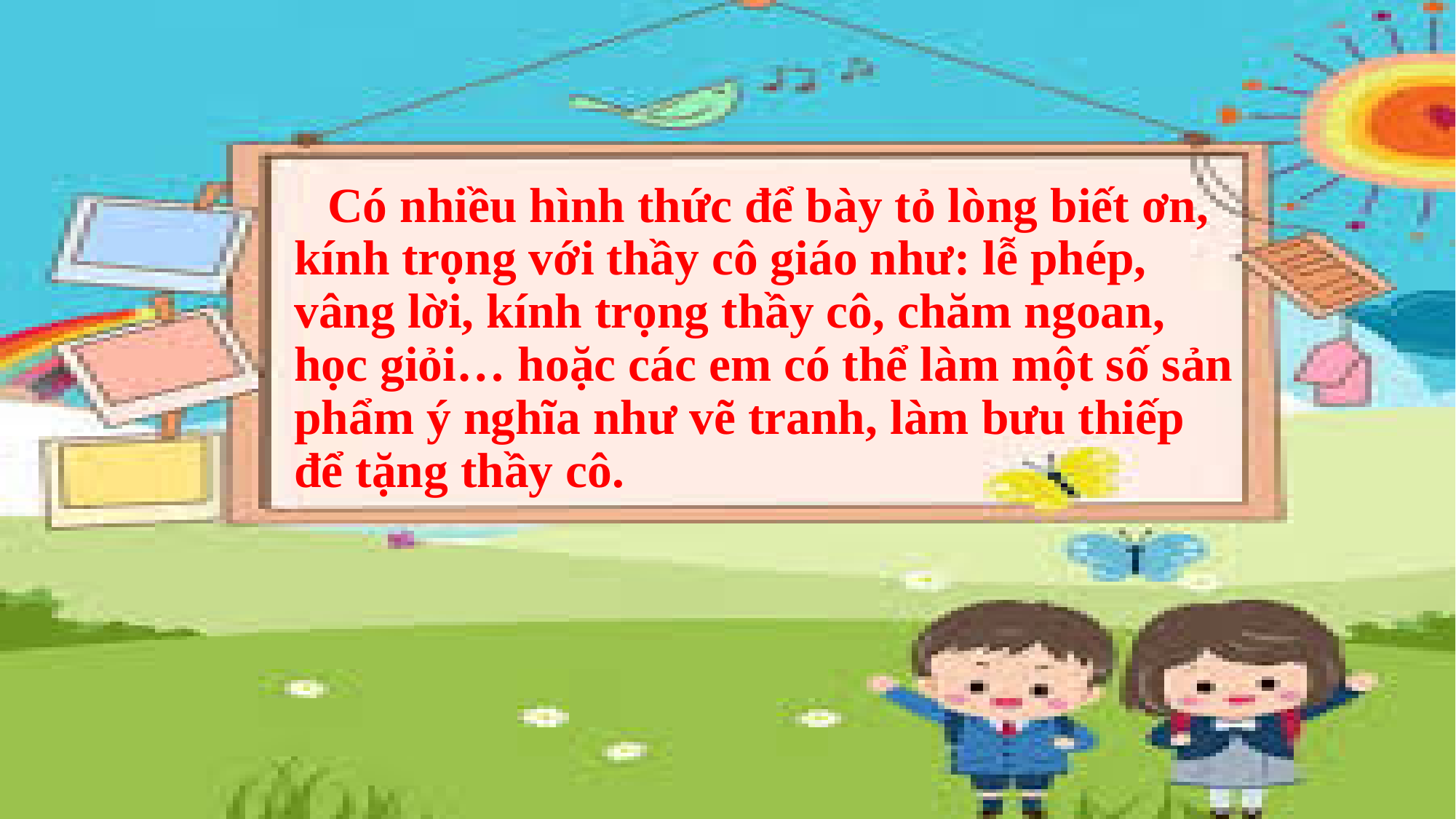

Có nhiều hình thức để bày tỏ lòng biết ơn, kính trọng với thầy cô giáo như: lễ phép, vâng lời, kính trọng thầy cô, chăm ngoan, học giỏi… hoặc các em có thể làm một số sản phẩm ý nghĩa như vẽ tranh, làm bưu thiếp để tặng thầy cô.